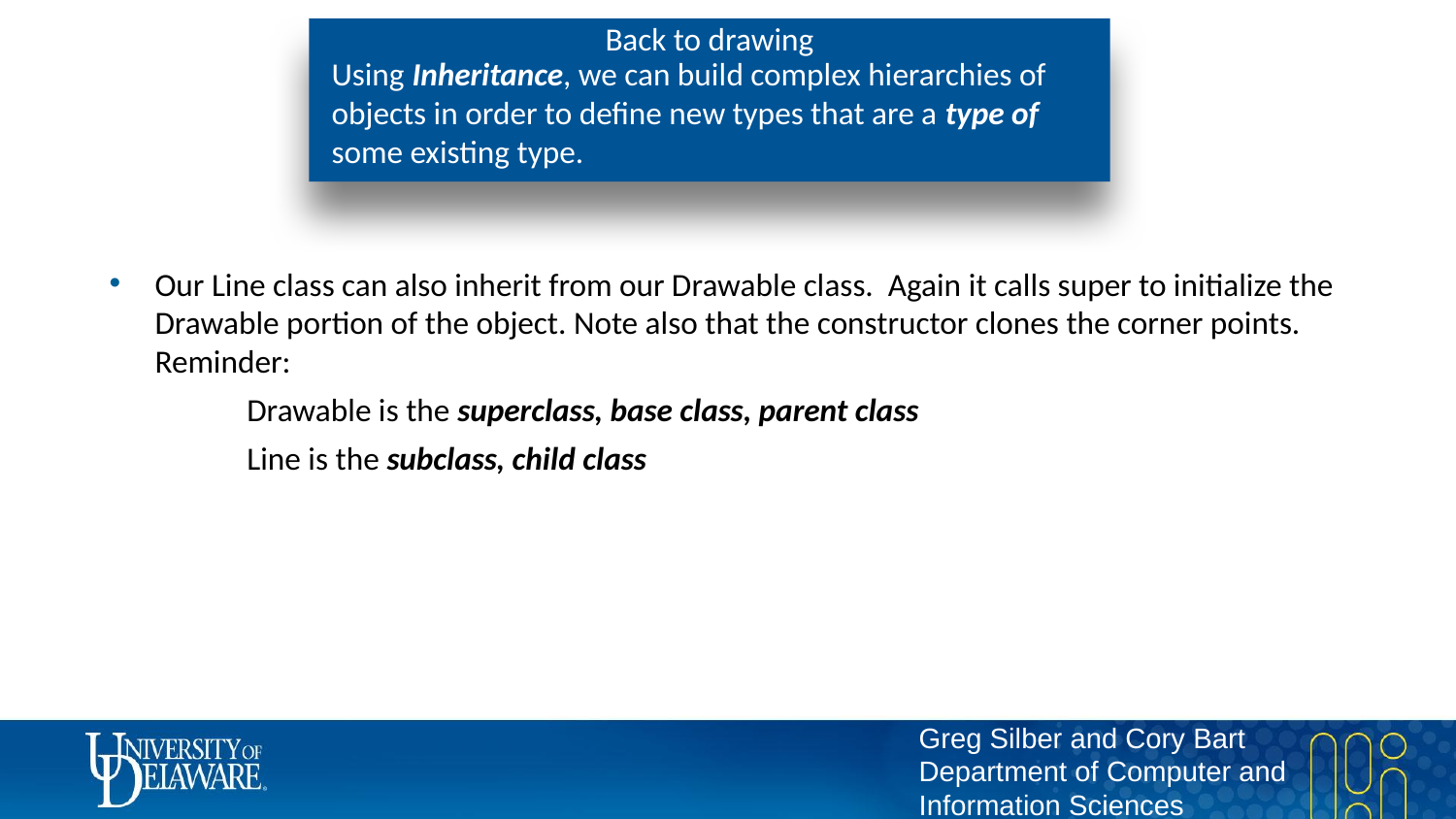

# Back to drawing
Using Inheritance, we can build complex hierarchies of objects in order to define new types that are a type of some existing type.

Our Line class can also inherit from our Drawable class.  Again it calls super to initialize the Drawable portion of the object. Note also that the constructor clones the corner points. Reminder:
Drawable is the superclass, base class, parent class
Line is the subclass, child class